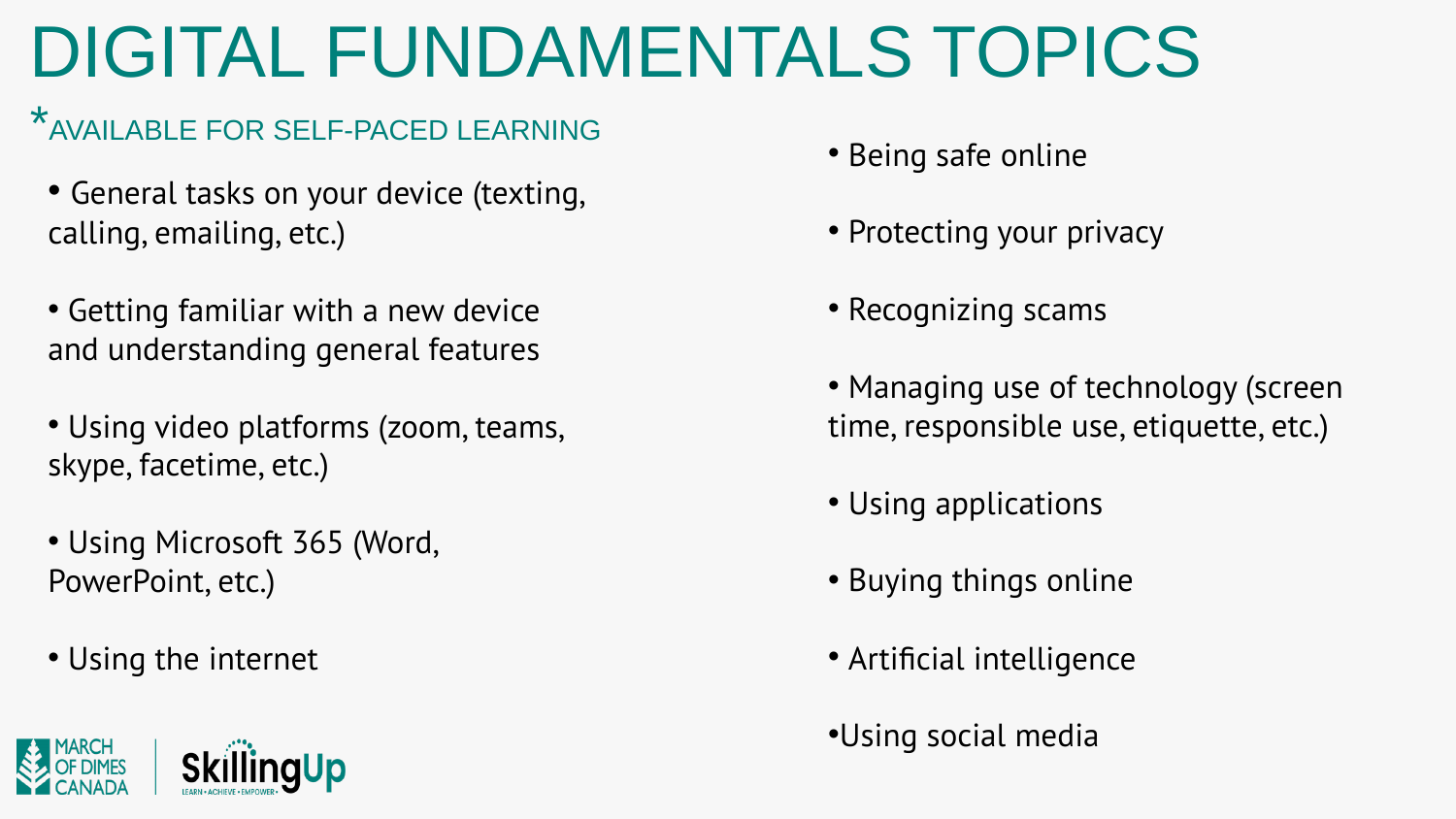

# Digital fundamentals topics *available for self-paced learning

 Being safe online
 Protecting your privacy
 Recognizing scams
 Managing use of technology (screen time, responsible use, etiquette, etc.)
 Using applications
 Buying things online
 Artificial intelligence

Using social media
 General tasks on your device (texting, calling, emailing, etc.)

 Getting familiar with a new device and understanding general features
 Using video platforms (zoom, teams, skype, facetime, etc.)
 Using Microsoft 365 (Word, PowerPoint, etc.)
 Using the internet